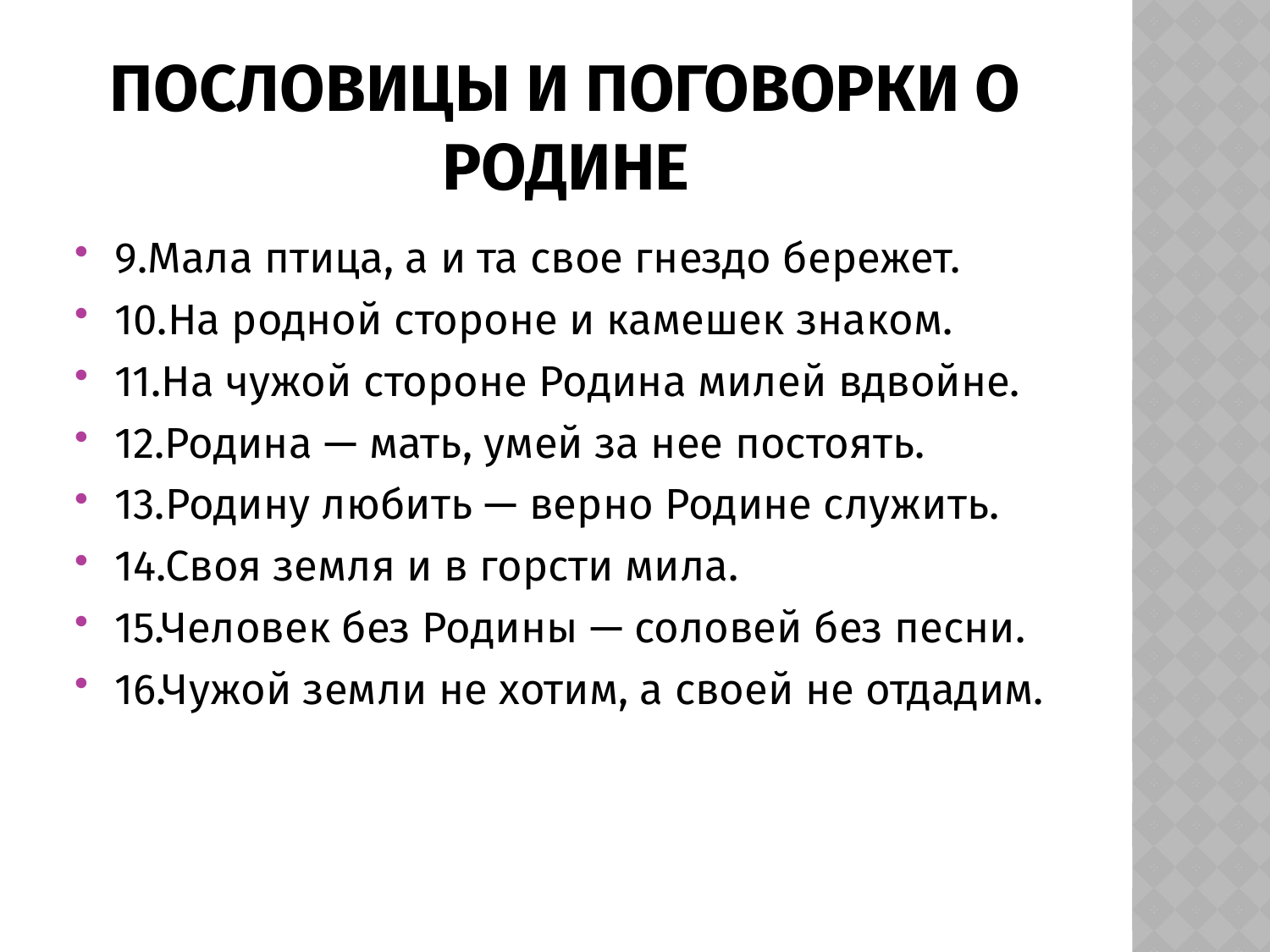

# Пословицы и поговорки о Родине
9.Мала птица, а и та свое гнездо бережет.
10.На родной стороне и камешек знаком.
11.На чужой стороне Родина милей вдвойне.
12.Родина — мать, умей за нее постоять.
13.Родину любить — верно Родине служить.
14.Своя земля и в горсти мила.
15.Человек без Родины — соловей без песни.
16.Чужой земли не хотим, а своей не отдадим.